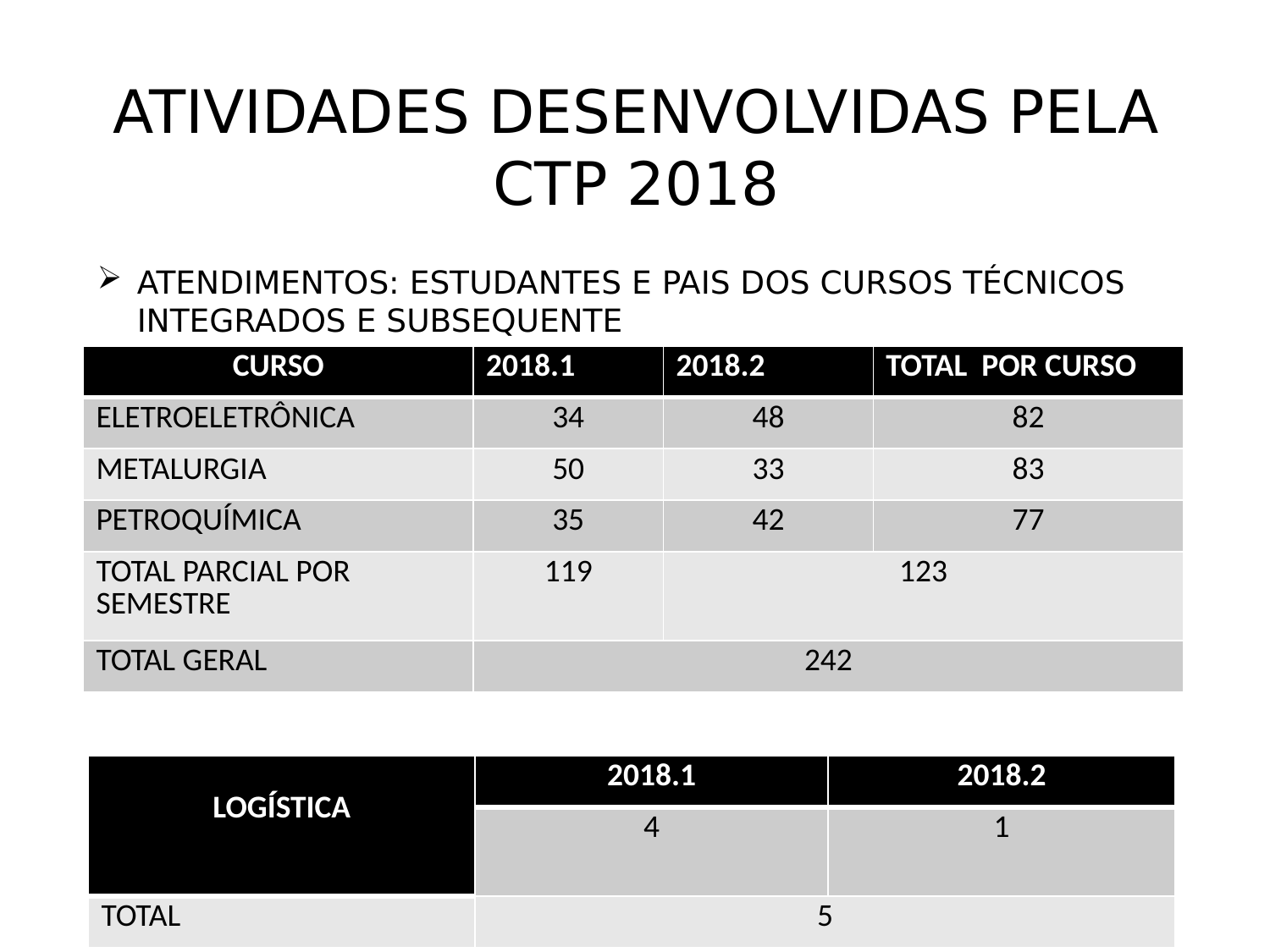

# ATIVIDADES DESENVOLVIDAS PELA CTP 2018
ATENDIMENTOS: ESTUDANTES E PAIS DOS CURSOS TÉCNICOS INTEGRADOS E SUBSEQUENTE
| CURSO | 2018.1 | 2018.2 | TOTAL POR CURSO |
| --- | --- | --- | --- |
| ELETROELETRÔNICA | 34 | 48 | 82 |
| METALURGIA | 50 | 33 | 83 |
| PETROQUÍMICA | 35 | 42 | 77 |
| TOTAL PARCIAL POR SEMESTRE | 119 | 123 |  |
| TOTAL GERAL | 242 |  |  |
| LOGÍSTICA | 2018.1 | 2018.2 |
| --- | --- | --- |
|  | 4 | 1 |
| TOTAL | 5 |  |